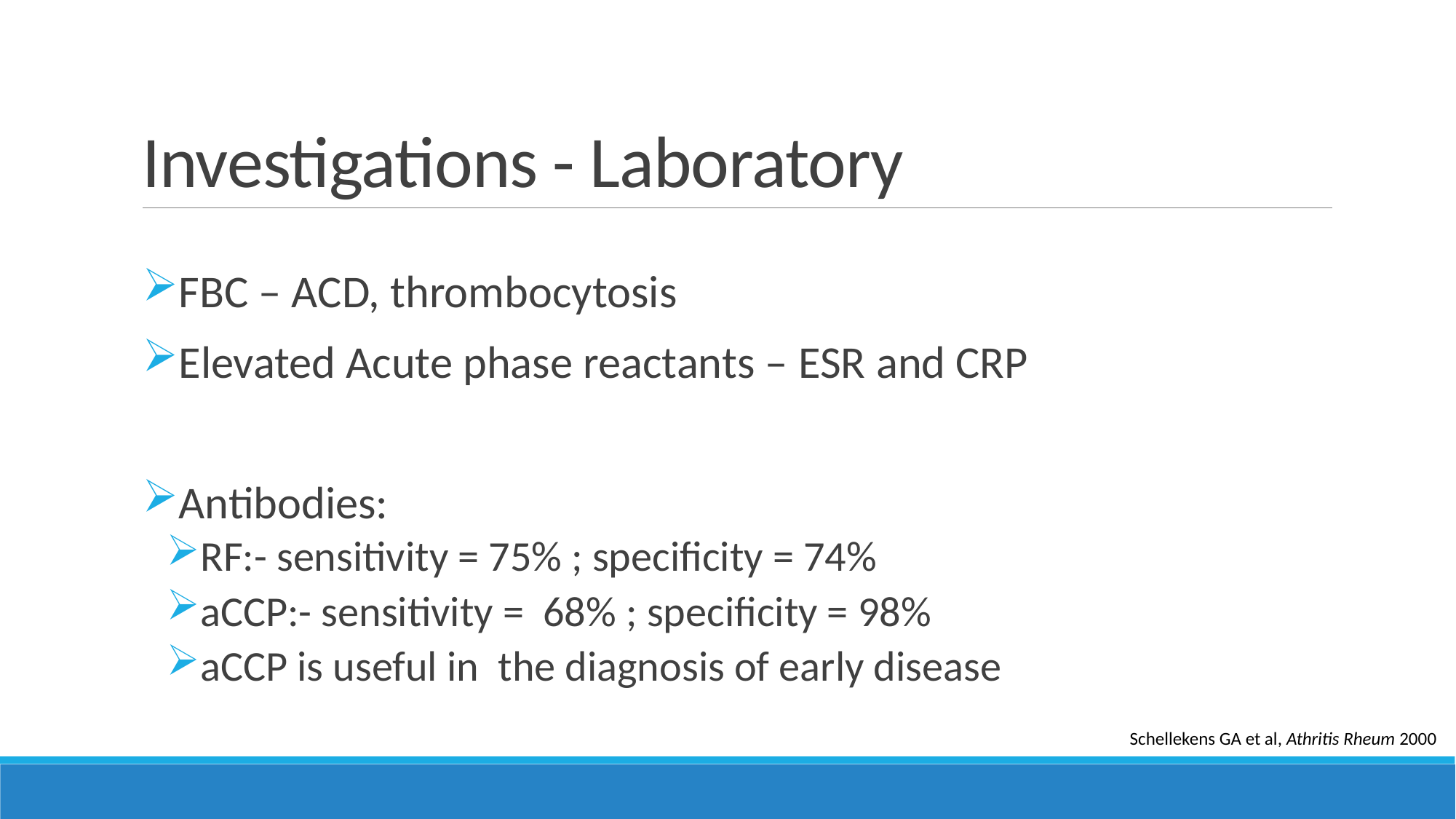

# Investigations - Laboratory
FBC – ACD, thrombocytosis
Elevated Acute phase reactants – ESR and CRP

Antibodies:
RF:- sensitivity = 75% ; specificity = 74%
aCCP:- sensitivity =  68% ; specificity = 98%
aCCP is useful in  the diagnosis of early disease

Schellekens GA et al, Athritis Rheum 2000